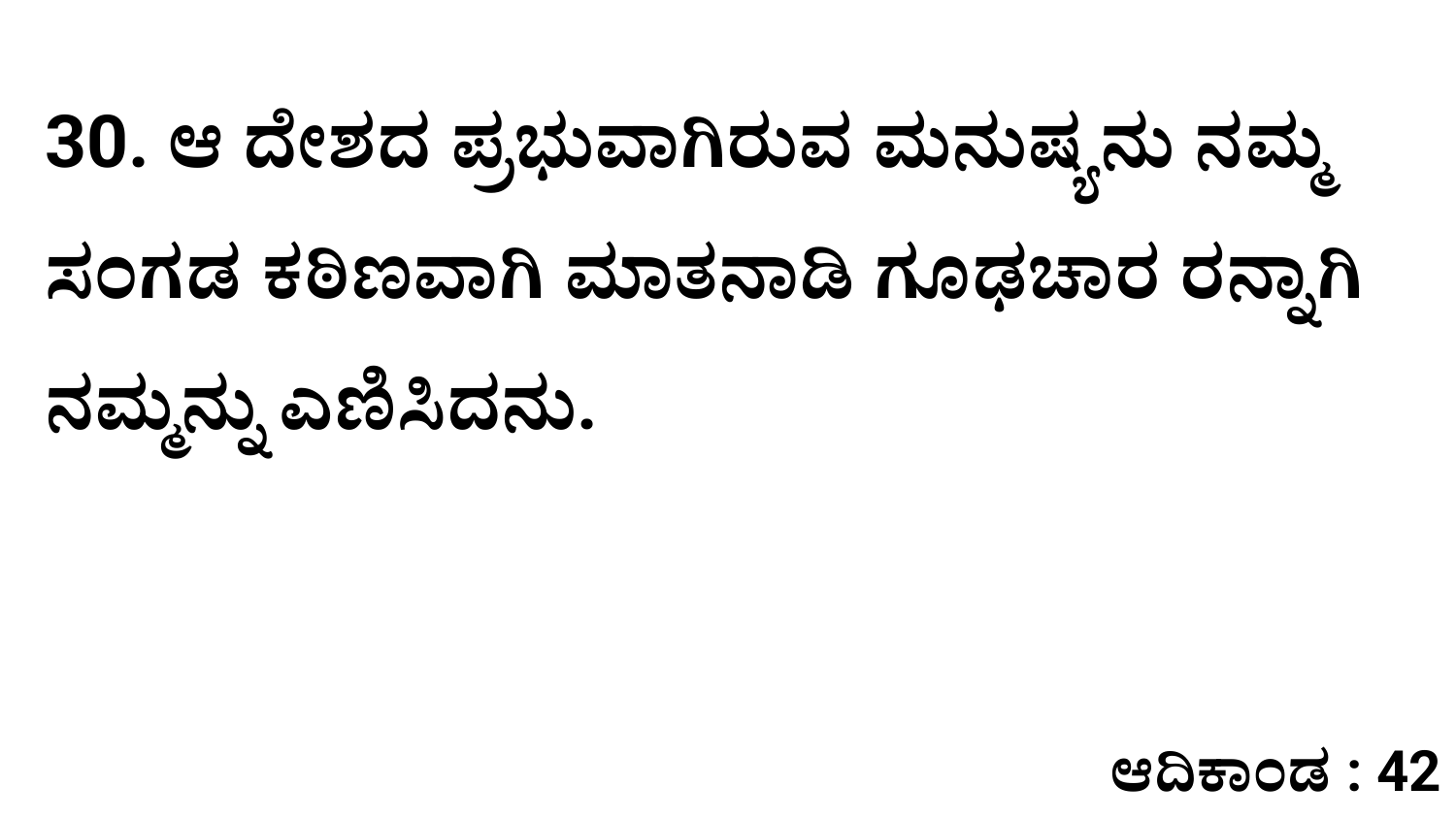

30. ಆ ದೇಶದ ಪ್ರಭುವಾಗಿರುವ ಮನುಷ್ಯನು ನಮ್ಮ ಸಂಗಡ ಕಠಿಣವಾಗಿ ಮಾತನಾಡಿ ಗೂಢಚಾರ ರನ್ನಾಗಿ ನಮ್ಮನ್ನು ಎಣಿಸಿದನು.
ಆದಿಕಾಂಡ : 42